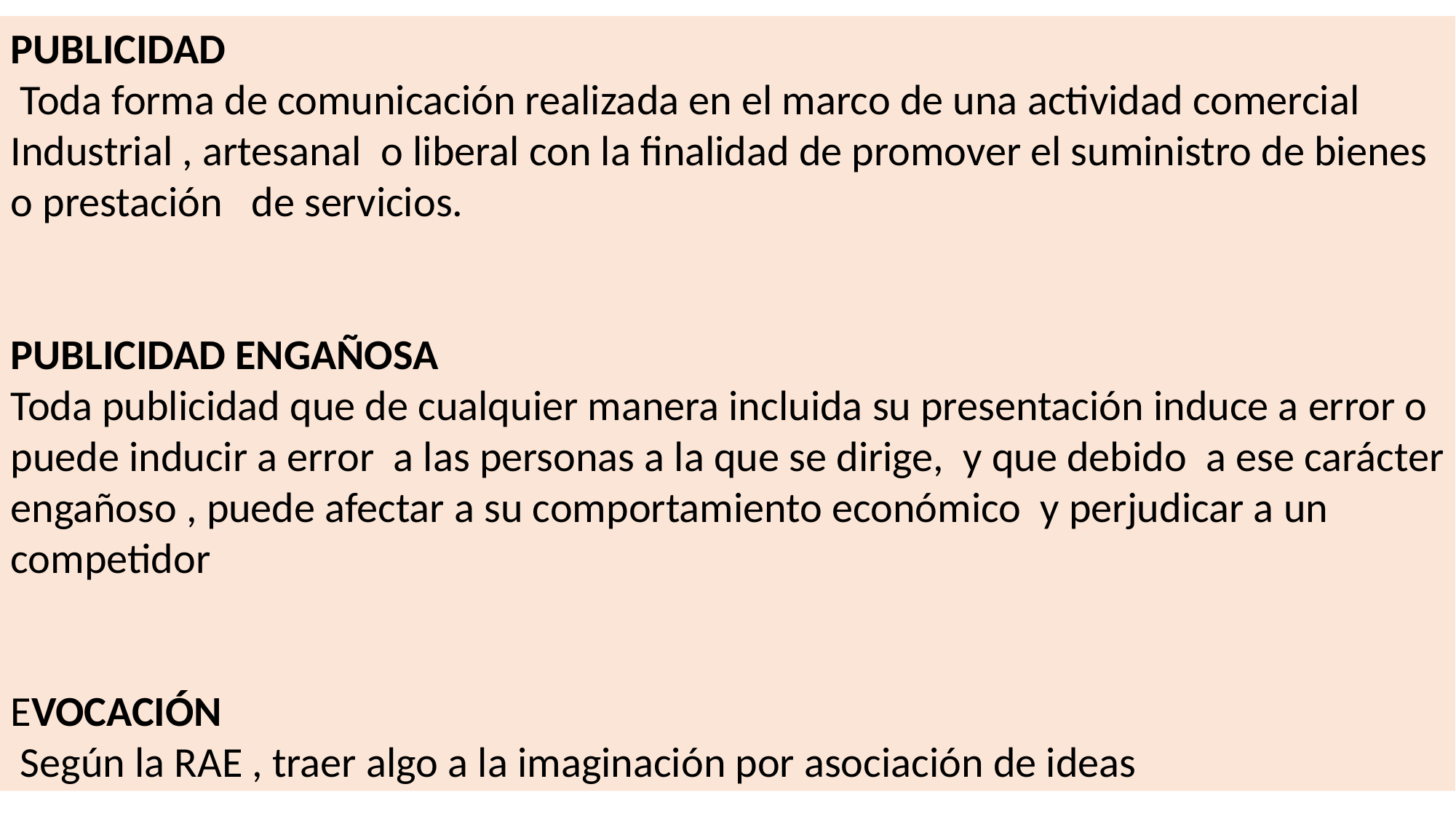

PUBLICIDAD
 Toda forma de comunicación realizada en el marco de una actividad comercial Industrial , artesanal  o liberal con la finalidad de promover el suministro de bienes o prestación   de servicios.

PUBLICIDAD ENGAÑOSA
Toda publicidad que de cualquier manera incluida su presentación induce a error o puede inducir a error  a las personas a la que se dirige,  y que debido  a ese carácter engañoso , puede afectar a su comportamiento económico  y perjudicar a un competidor

EVOCACIÓN
 Según la RAE , traer algo a la imaginación por asociación de ideas